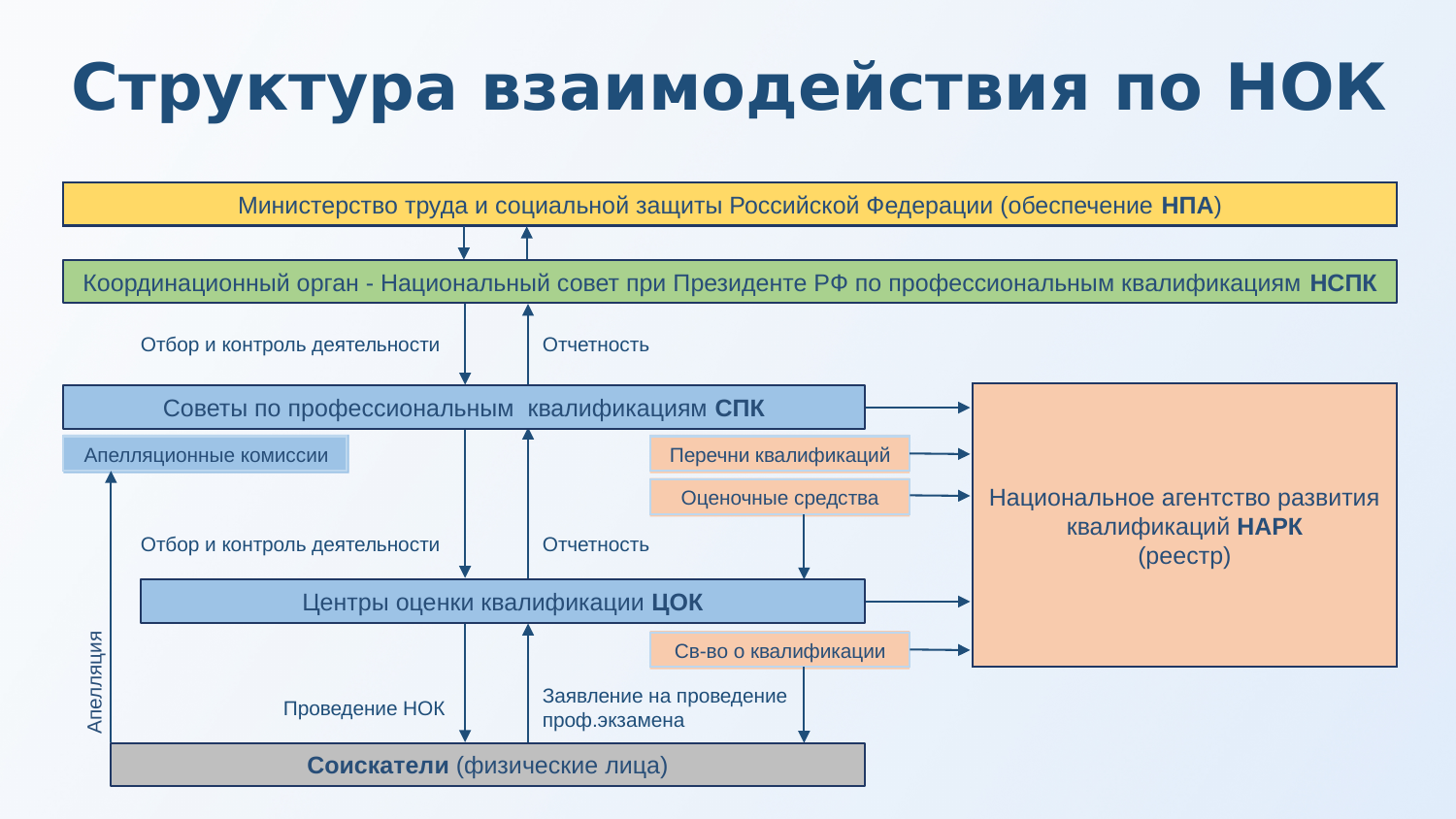

# Структура взаимодействия по НОК
Министерство труда и социальной защиты Российской Федерации (обеспечение НПА)

Координационный орган - Национальный совет при Президенте РФ по профессиональным квалификациям НСПК
Отбор и контроль деятельности
Отчетность
Национальное агентство развития квалификаций НАРК
(реестр)
Советы по профессиональным  квалификациям СПК
Апелляционные комиссии
Перечни квалификаций

Оценочные средства

Отбор и контроль деятельности
Отчетность
Центры оценки квалификации ЦОК
Св-во о квалификации

Апелляция
Заявление на проведение проф.экзамена
Проведение НОК
Соискатели (физические лица)